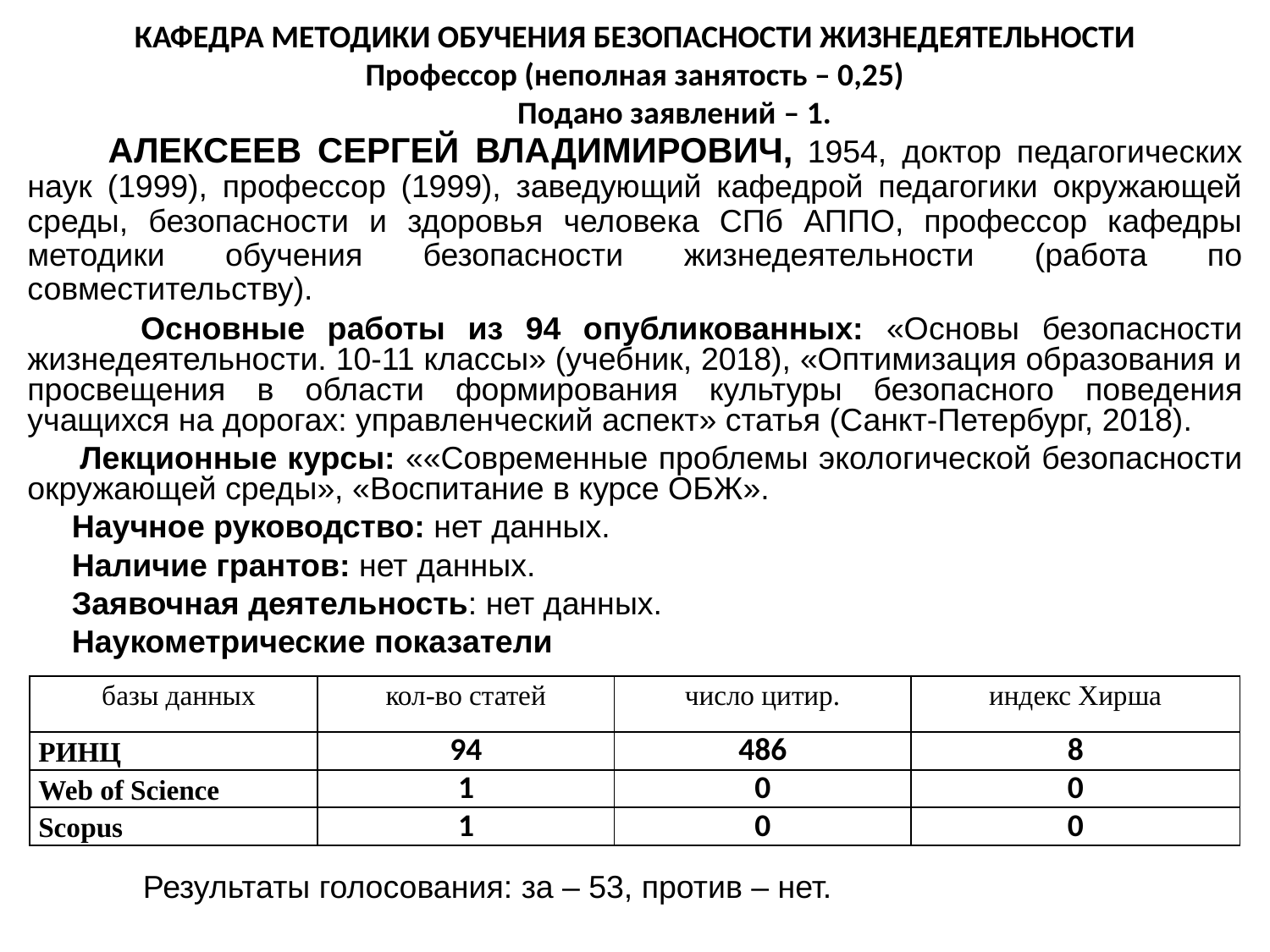

КАФЕДРА МЕТОДИКИ ОБУЧЕНИЯ БЕЗОПАСНОСТИ ЖИЗНЕДЕЯТЕЛЬНОСТИ
Профессор (неполная занятость – 0,25)
           Подано заявлений – 1.
     АЛЕКСЕЕВ СЕРГЕЙ ВЛАДИМИРОВИЧ, 1954, доктор педагогических наук (1999), профессор (1999), заведующий кафедрой педагогики окружающей среды, безопасности и здоровья человека СПб АППО, профессор кафедры методики обучения безопасности жизнедеятельности (работа по совместительству).
     Основные работы из 94 опубликованных: «Основы безопасности жизнедеятельности. 10-11 классы» (учебник, 2018), «Оптимизация образования и просвещения в области формирования культуры безопасного поведения учащихся на дорогах: управленческий аспект» статья (Санкт-Петербург, 2018).
     Лекционные курсы: ««Современные проблемы экологической безопасности окружающей среды», «Воспитание в курсе ОБЖ».
     Научное руководство: нет данных.
     Наличие грантов: нет данных.
     Заявочная деятельность: нет данных.
     Наукометрические показатели

             Результаты голосования: за – 53, против – нет.

| базы данных | кол-во статей | число цитир. | индекс Хирша |
| --- | --- | --- | --- |
| РИНЦ | 94 | 486 | 8 |
| Web of Science | 1 | 0 | 0 |
| Scopus | 1 | 0 | 0 |